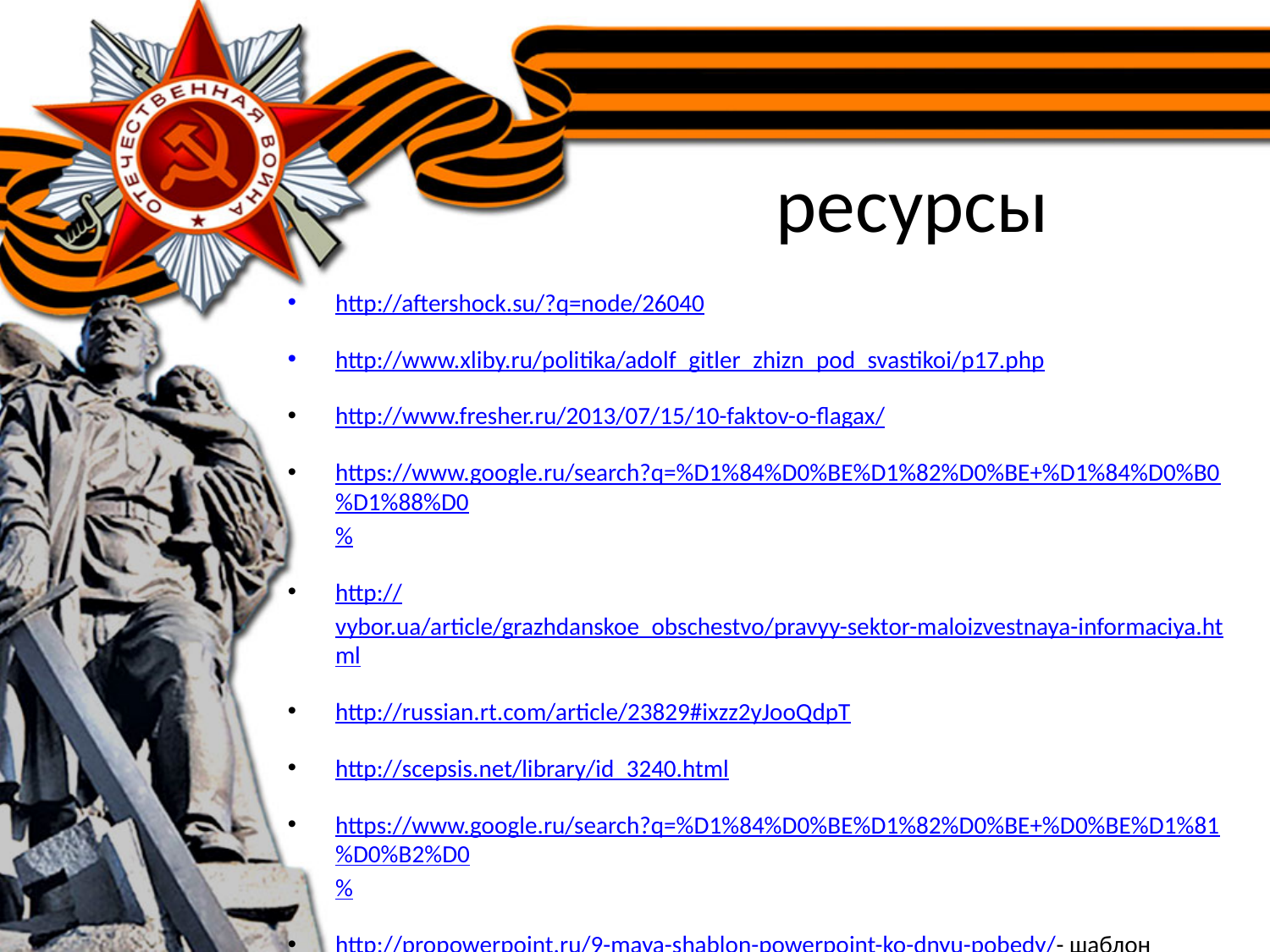

# ресурсы
http://aftershock.su/?q=node/26040
http://www.xliby.ru/politika/adolf_gitler_zhizn_pod_svastikoi/p17.php
http://www.fresher.ru/2013/07/15/10-faktov-o-flagax/
https://www.google.ru/search?q=%D1%84%D0%BE%D1%82%D0%BE+%D1%84%D0%B0%D1%88%D0%
http://vybor.ua/article/grazhdanskoe_obschestvo/pravyy-sektor-maloizvestnaya-informaciya.html
http://russian.rt.com/article/23829#ixzz2yJooQdpT
http://scepsis.net/library/id_3240.html
https://www.google.ru/search?q=%D1%84%D0%BE%D1%82%D0%BE+%D0%BE%D1%81%D0%B2%D0%
http://propowerpoint.ru/9-maya-shablon-powerpoint-ko-dnyu-pobedy/- шаблон